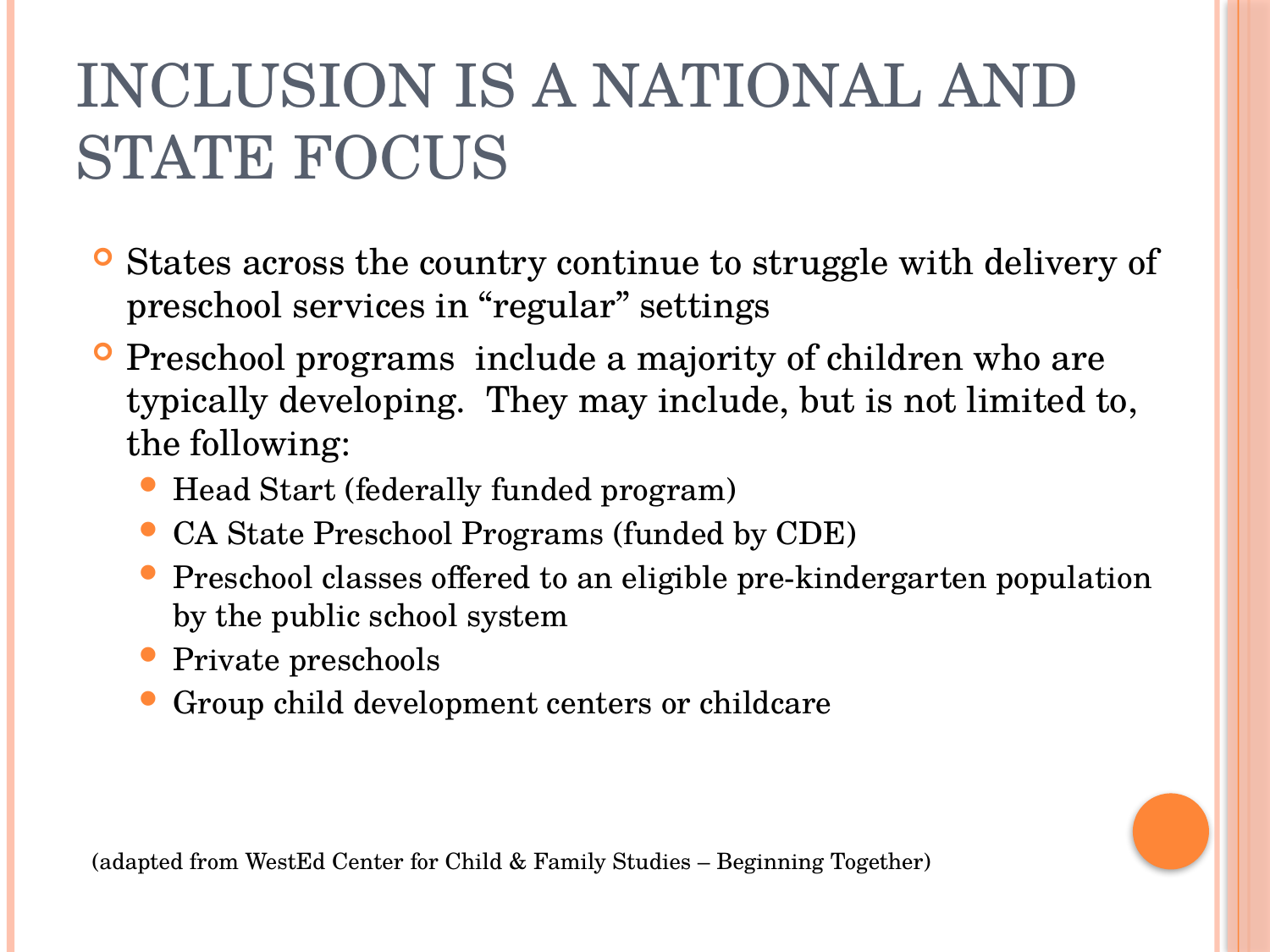

# Inclusion is a National and State Focus
States across the country continue to struggle with delivery of preschool services in “regular” settings
Preschool programs  include a majority of children who are typically developing.  They may include, but is not limited to, the following:
Head Start (federally funded program)
CA State Preschool Programs (funded by CDE)
Preschool classes offered to an eligible pre-kindergarten population by the public school system
Private preschools
Group child development centers or childcare

(adapted from WestEd Center for Child & Family Studies – Beginning Together)